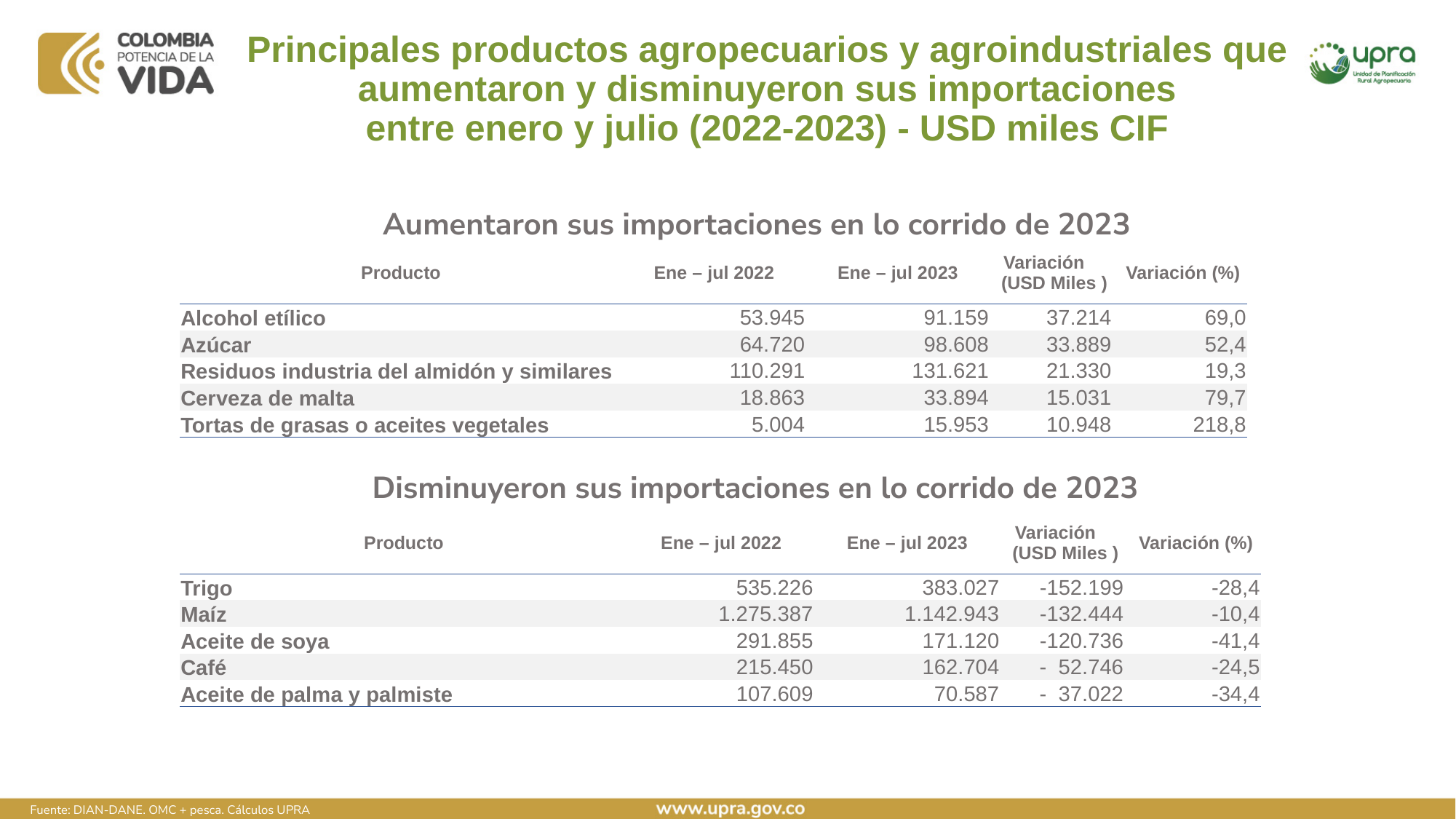

# Principales productos agropecuarios y agroindustriales que aumentaron y disminuyeron sus importaciones entre enero y julio (2022-2023) - USD miles CIF
Aumentaron sus importaciones en lo corrido de 2023
| Producto | Ene – jul 2022 | Ene – jul 2023 | Variación (USD Miles ) | Variación (%) |
| --- | --- | --- | --- | --- |
| Alcohol etílico | 53.945 | 91.159 | 37.214 | 69,0 |
| Azúcar | 64.720 | 98.608 | 33.889 | 52,4 |
| Residuos industria del almidón y similares | 110.291 | 131.621 | 21.330 | 19,3 |
| Cerveza de malta | 18.863 | 33.894 | 15.031 | 79,7 |
| Tortas de grasas o aceites vegetales | 5.004 | 15.953 | 10.948 | 218,8 |
Disminuyeron sus importaciones en lo corrido de 2023
| Producto | Ene – jul 2022 | Ene – jul 2023 | Variación (USD Miles ) | Variación (%) |
| --- | --- | --- | --- | --- |
| Trigo | 535.226 | 383.027 | -152.199 | -28,4 |
| Maíz | 1.275.387 | 1.142.943 | -132.444 | -10,4 |
| Aceite de soya | 291.855 | 171.120 | -120.736 | -41,4 |
| Café | 215.450 | 162.704 | - 52.746 | -24,5 |
| Aceite de palma y palmiste | 107.609 | 70.587 | - 37.022 | -34,4 |
Fuente: DIAN-DANE. OMC + pesca. Cálculos UPRA